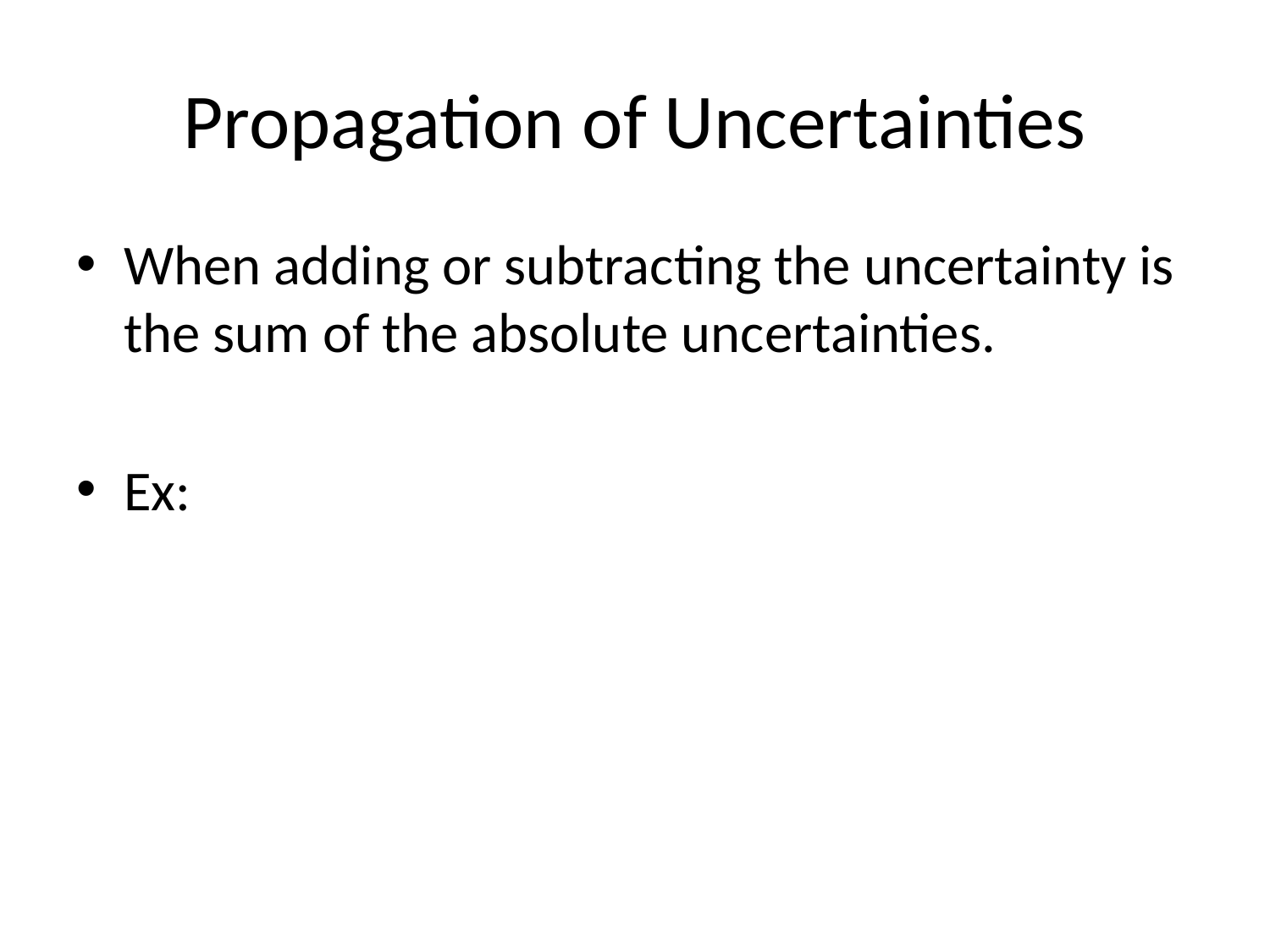

# Propagation of Uncertainties
When adding or subtracting the uncertainty is the sum of the absolute uncertainties.

Ex: